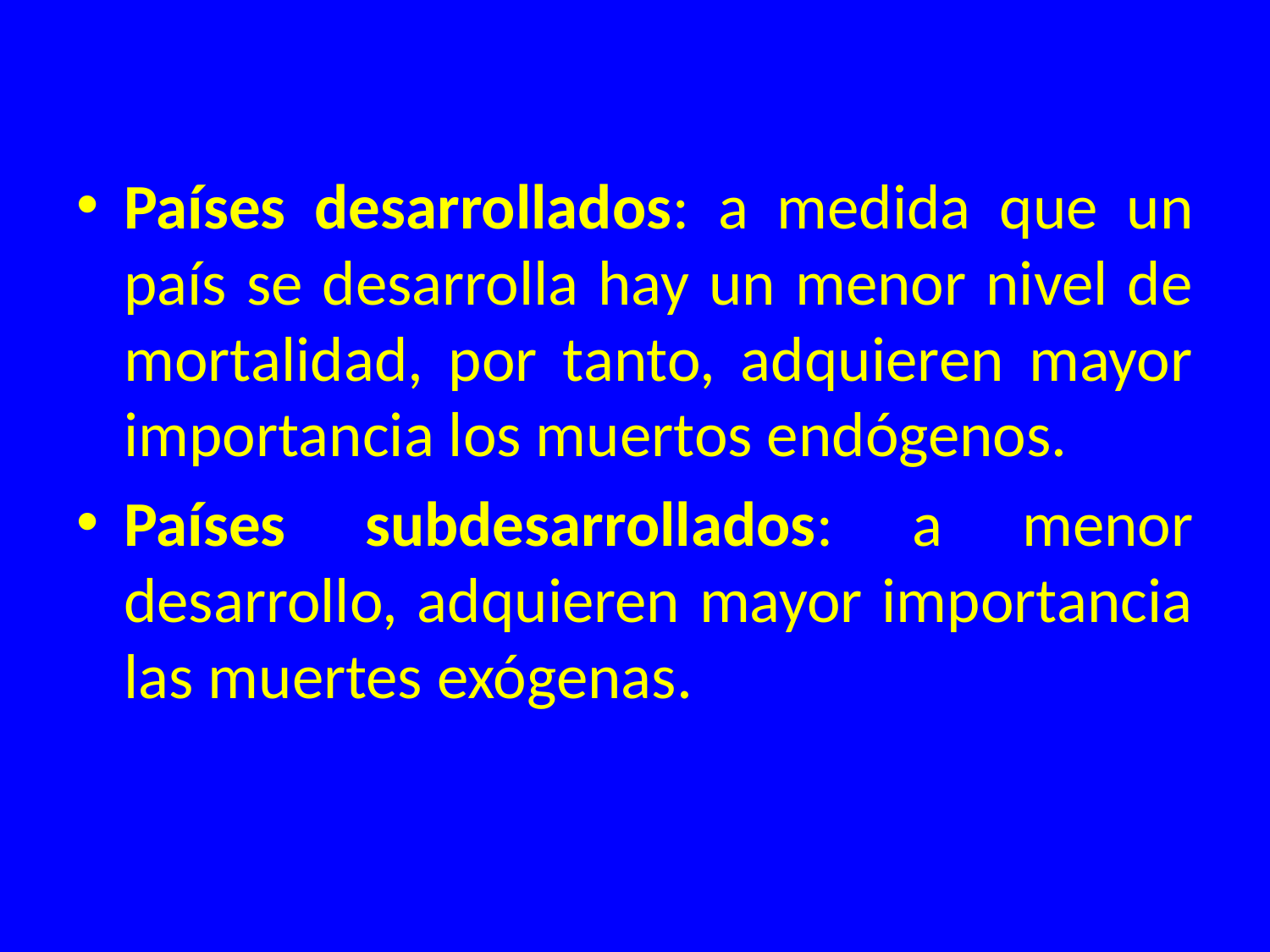

Países desarrollados: a medida que un país se desarrolla hay un menor nivel de mortalidad, por tanto, adquieren mayor importancia los muertos endógenos.
Países subdesarrollados: a menor desarrollo, adquieren mayor importancia las muertes exógenas.